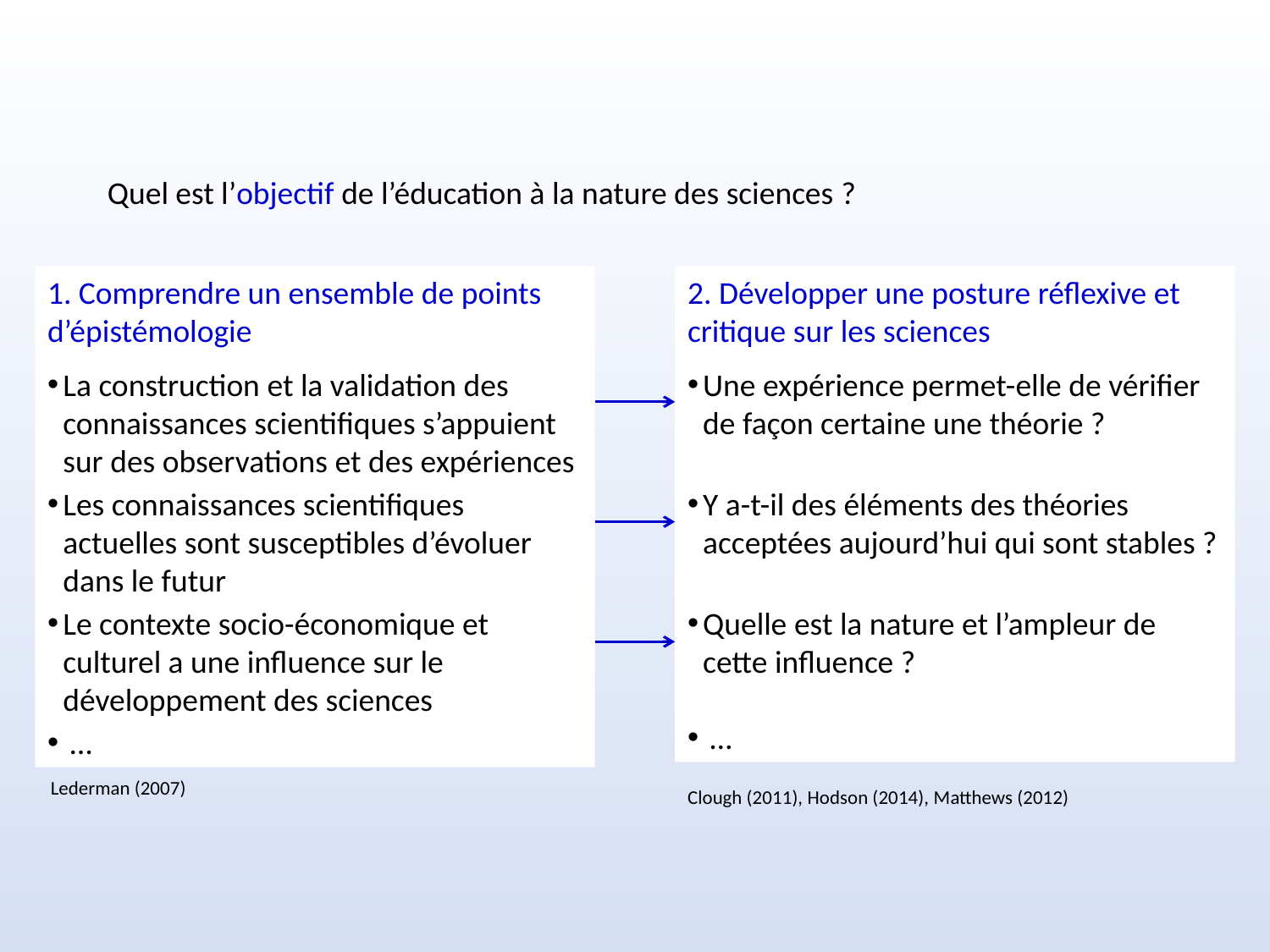

Quel est l’objectif de l’éducation à la nature des sciences ?
1. Comprendre un ensemble de points d’épistémologie
La construction et la validation des connaissances scientifiques s’appuient sur des observations et des expériences
Les connaissances scientifiques actuelles sont susceptibles d’évoluer dans le futur
Le contexte socio-économique et culturel a une influence sur le développement des sciences
 …
2. Développer une posture réflexive et critique sur les sciences
Une expérience permet-elle de vérifier de façon certaine une théorie ?

Y a-t-il des éléments des théories acceptées aujourd’hui qui sont stables ?

Quelle est la nature et l’ampleur de cette influence ?

 …
Lederman (2007)
Clough (2011), Hodson (2014), Matthews (2012)